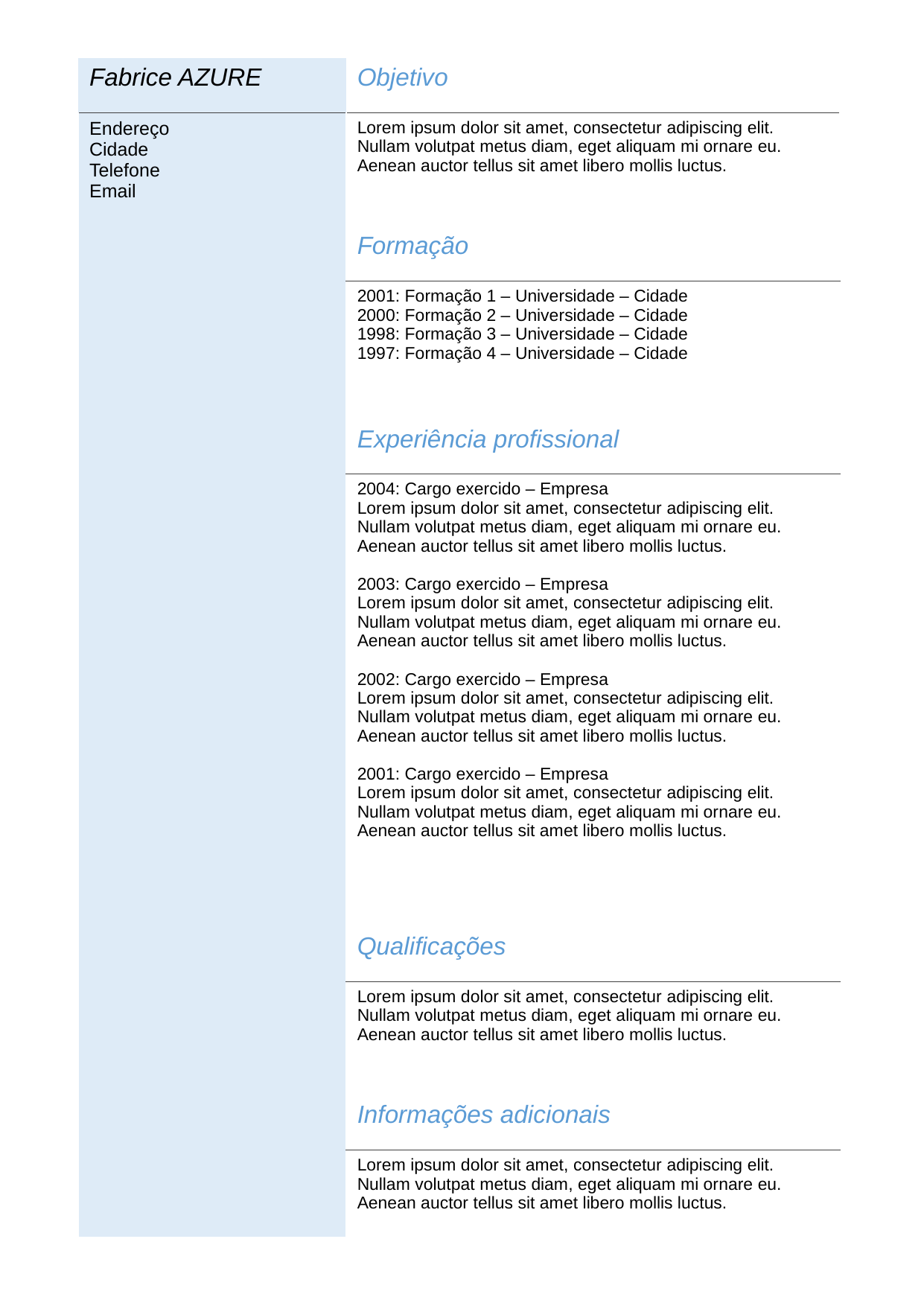

| Fabrice AZURE | Objetivo |
| --- | --- |
| Endereço Cidade Telefone Email | Lorem ipsum dolor sit amet, consectetur adipiscing elit. Nullam volutpat metus diam, eget aliquam mi ornare eu. Aenean auctor tellus sit amet libero mollis luctus. |
|  | Formação |
|  | 2001: Formação 1 – Universidade – Cidade 2000: Formação 2 – Universidade – Cidade 1998: Formação 3 – Universidade – Cidade 1997: Formação 4 – Universidade – Cidade |
|  | Experiência profissional |
|  | 2004: Cargo exercido – Empresa Lorem ipsum dolor sit amet, consectetur adipiscing elit. Nullam volutpat metus diam, eget aliquam mi ornare eu. Aenean auctor tellus sit amet libero mollis luctus. 2003: Cargo exercido – Empresa Lorem ipsum dolor sit amet, consectetur adipiscing elit. Nullam volutpat metus diam, eget aliquam mi ornare eu. Aenean auctor tellus sit amet libero mollis luctus. 2002: Cargo exercido – Empresa Lorem ipsum dolor sit amet, consectetur adipiscing elit. Nullam volutpat metus diam, eget aliquam mi ornare eu. Aenean auctor tellus sit amet libero mollis luctus. 2001: Cargo exercido – Empresa Lorem ipsum dolor sit amet, consectetur adipiscing elit. Nullam volutpat metus diam, eget aliquam mi ornare eu. Aenean auctor tellus sit amet libero mollis luctus. |
|  | Qualificações |
|  | Lorem ipsum dolor sit amet, consectetur adipiscing elit. Nullam volutpat metus diam, eget aliquam mi ornare eu. Aenean auctor tellus sit amet libero mollis luctus. |
|  | Informações adicionais |
|  | Lorem ipsum dolor sit amet, consectetur adipiscing elit. Nullam volutpat metus diam, eget aliquam mi ornare eu. Aenean auctor tellus sit amet libero mollis luctus. |